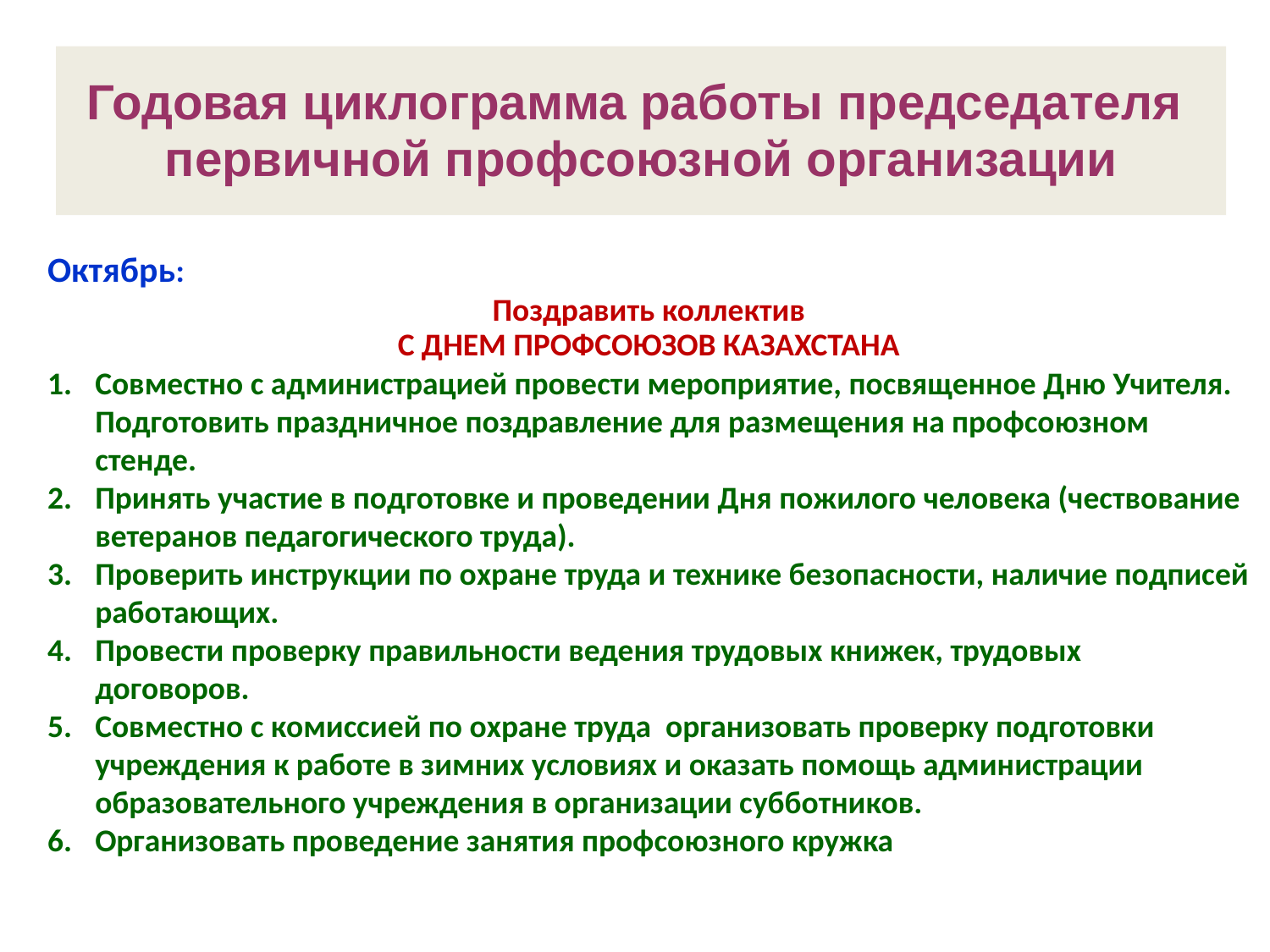

Годовая циклограмма работы председателя
первичной профсоюзной организации

Октябрь:
Поздравить коллектив
С ДНЕМ ПРОФСОЮЗОВ КАЗАХСТАНА
Совместно с администрацией провести мероприятие, посвященное Дню Учителя. Подготовить праздничное поздравление для размещения на профсоюзном стенде.
Принять участие в подготовке и проведении Дня пожилого человека (чествование ветеранов педагогического труда).
Проверить инструкции по охране труда и технике безопасности, наличие подписей работающих.
Провести проверку правильности ведения трудовых книжек, трудовых        договоров.
Совместно с комиссией по охране труда  организовать проверку подготовки учреждения к работе в зимних условиях и оказать помощь администрации образовательного учреждения в организации субботников.
Организовать проведение занятия профсоюзного кружка